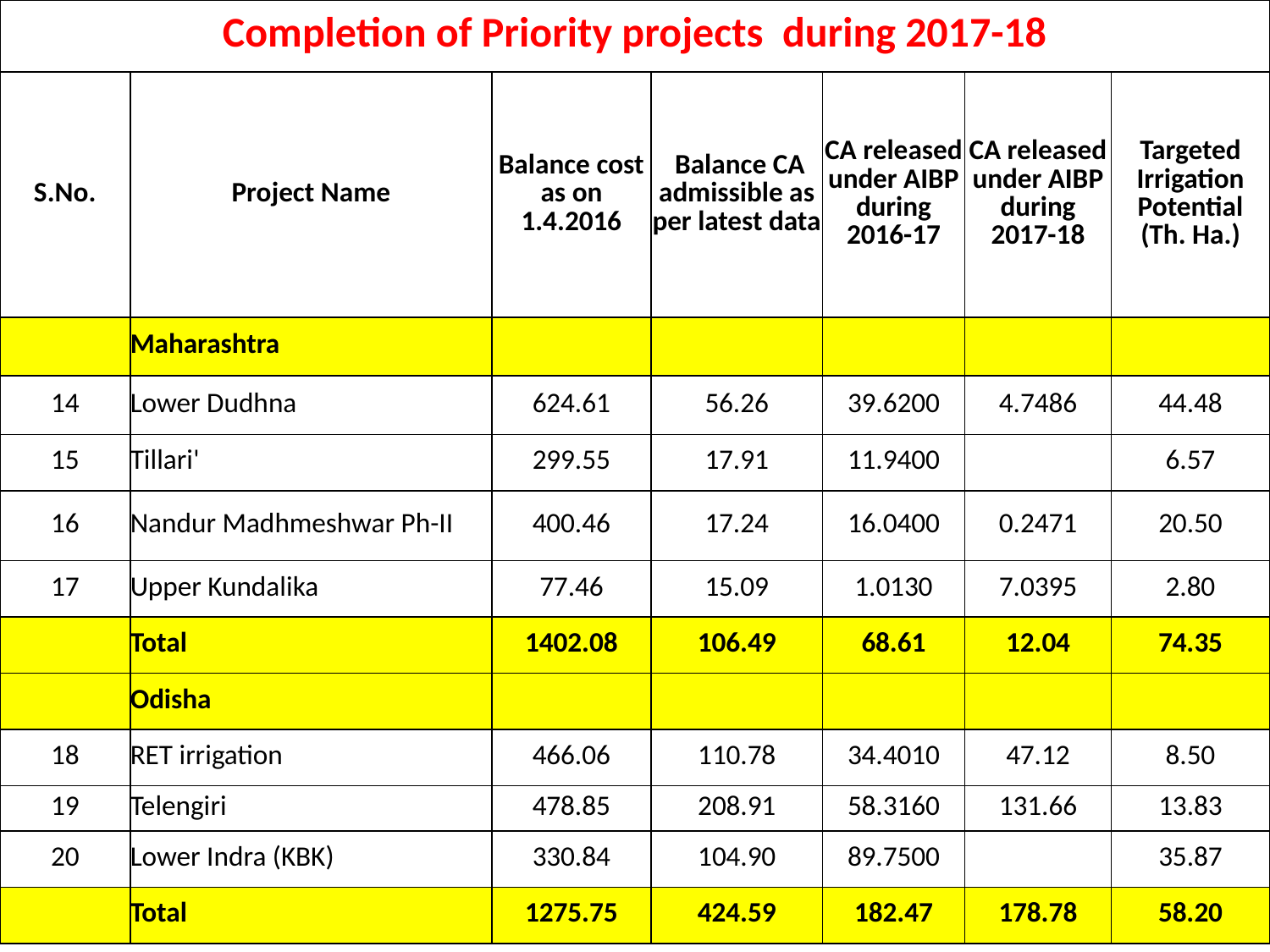

| Completion of Priority projects during 2017-18 |  |  |  |  |  |  |
| --- | --- | --- | --- | --- | --- | --- |
| S.No. | Project Name | Balance cost as on 1.4.2016 | Balance CA admissible as per latest data | CA released under AIBP during 2016-17 | CA released under AIBP during 2017-18 | Targeted Irrigation Potential (Th. Ha.) |
|  | Maharashtra |  |  |  |  |  |
| 14 | Lower Dudhna | 624.61 | 56.26 | 39.6200 | 4.7486 | 44.48 |
| 15 | Tillari' | 299.55 | 17.91 | 11.9400 |  | 6.57 |
| 16 | Nandur Madhmeshwar Ph-II | 400.46 | 17.24 | 16.0400 | 0.2471 | 20.50 |
| 17 | Upper Kundalika | 77.46 | 15.09 | 1.0130 | 7.0395 | 2.80 |
|  | Total | 1402.08 | 106.49 | 68.61 | 12.04 | 74.35 |
|  | Odisha |  |  |  |  |  |
| 18 | RET irrigation | 466.06 | 110.78 | 34.4010 | 47.12 | 8.50 |
| 19 | Telengiri | 478.85 | 208.91 | 58.3160 | 131.66 | 13.83 |
| 20 | Lower Indra (KBK) | 330.84 | 104.90 | 89.7500 |  | 35.87 |
|  | Total | 1275.75 | 424.59 | 182.47 | 178.78 | 58.20 |